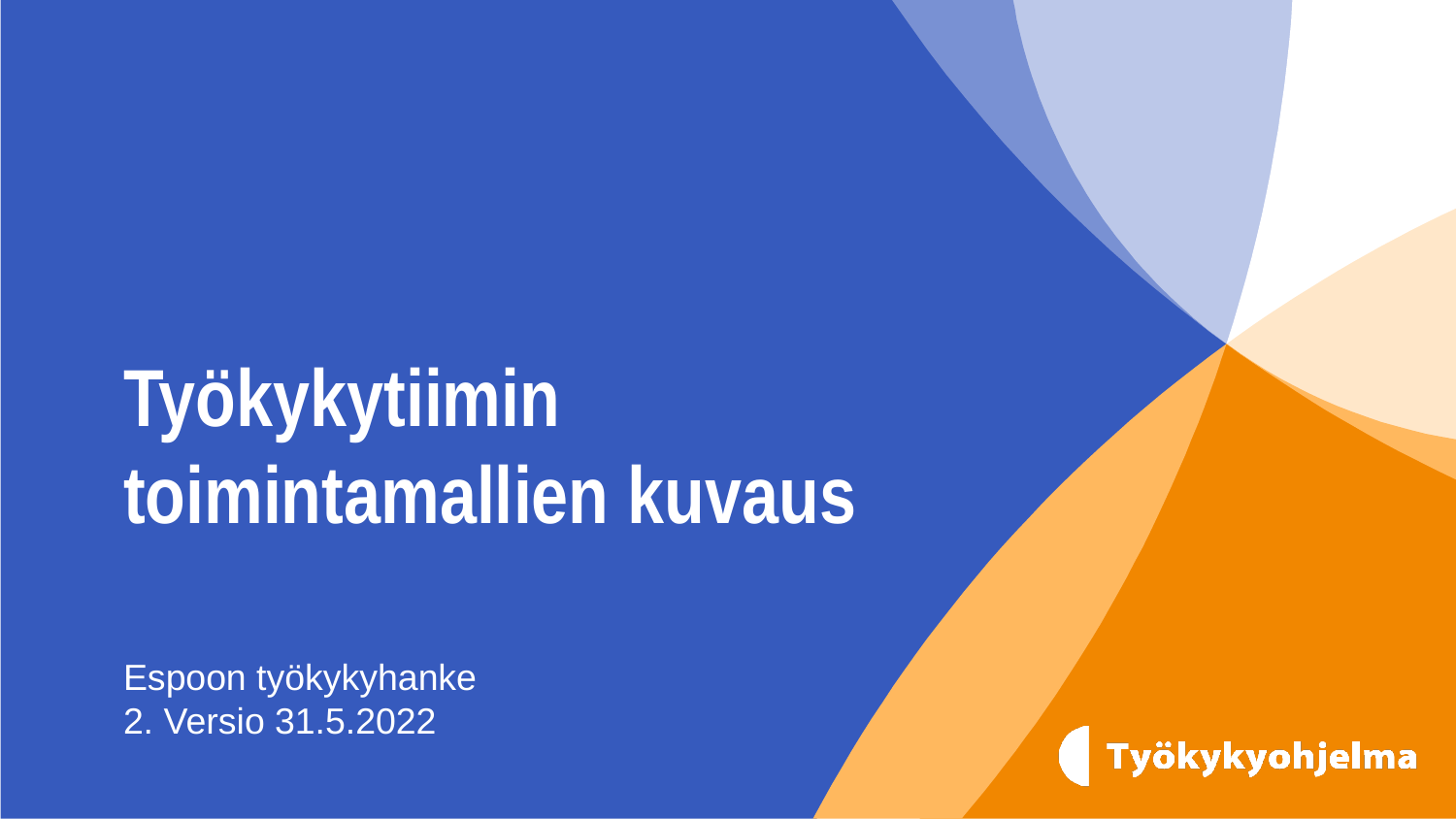

# Työkykytiimin toimintamallien kuvaus
Espoon työkykyhanke
2. Versio 31.5.2022